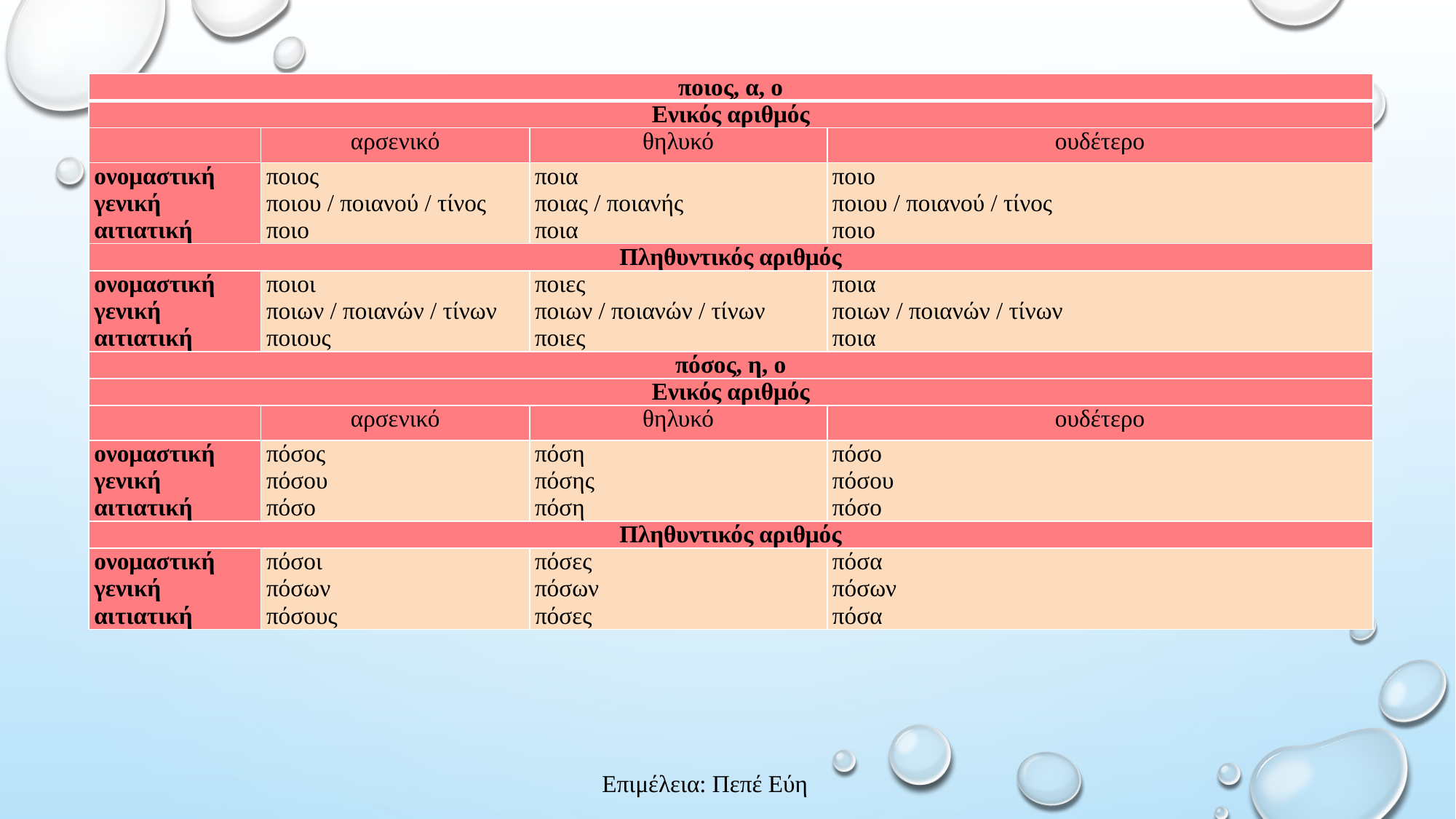

| ποιος, α, ο |  |  |  |
| --- | --- | --- | --- |
| Ενικός αριθμός |  |  |  |
|  | αρσενικό | θηλυκό | ουδέτερο |
| ονομαστική γενική αιτιατική | ποιος ποιου / ποιανού / τίνος ποιο | ποια ποιας / ποιανής ποια | ποιο ποιου / ποιανού / τίνος ποιο |
| Πληθυντικός αριθμός |  |  |  |
| ονομαστική γενική αιτιατική | ποιοι ποιων / ποιανών / τίνων ποιους | ποιες ποιων / ποιανών / τίνων ποιες | ποια ποιων / ποιανών / τίνων ποια |
| πόσος, η, ο |  |  |  |
| Ενικός αριθμός |  |  |  |
|  | αρσενικό | θηλυκό | ουδέτερο |
| ονομαστική γενική αιτιατική | πόσος πόσου πόσο | πόση πόσης πόση | πόσο πόσου πόσο |
| Πληθυντικός αριθμός |  |  |  |
| ονομαστική γενική αιτιατική | πόσοι πόσων πόσους | πόσες πόσων πόσες | πόσα πόσων πόσα |
Επιμέλεια: Πεπέ Εύη